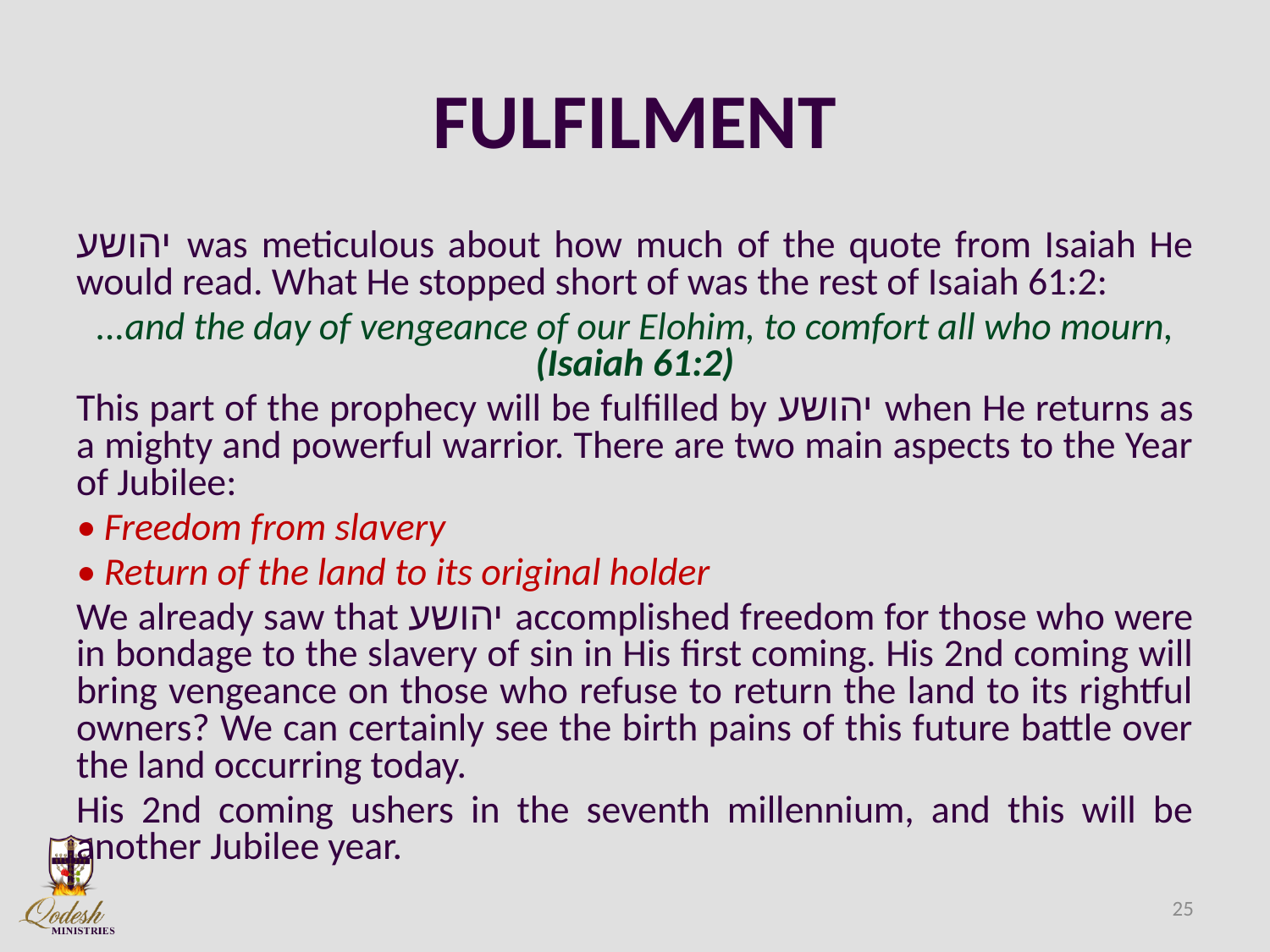

# FULFILMENT
יהושע was meticulous about how much of the quote from Isaiah He would read. What He stopped short of was the rest of Isaiah 61:2:
...and the day of vengeance of our Elohim, to comfort all who mourn, (Isaiah 61:2)
This part of the prophecy will be fulfilled by יהושע when He returns as a mighty and powerful warrior. There are two main aspects to the Year of Jubilee:
• Freedom from slavery
• Return of the land to its original holder
We already saw that יהושע accomplished freedom for those who were in bondage to the slavery of sin in His first coming. His 2nd coming will bring vengeance on those who refuse to return the land to its rightful owners? We can certainly see the birth pains of this future battle over the land occurring today.
His 2nd coming ushers in the seventh millennium, and this will be another Jubilee year.
25